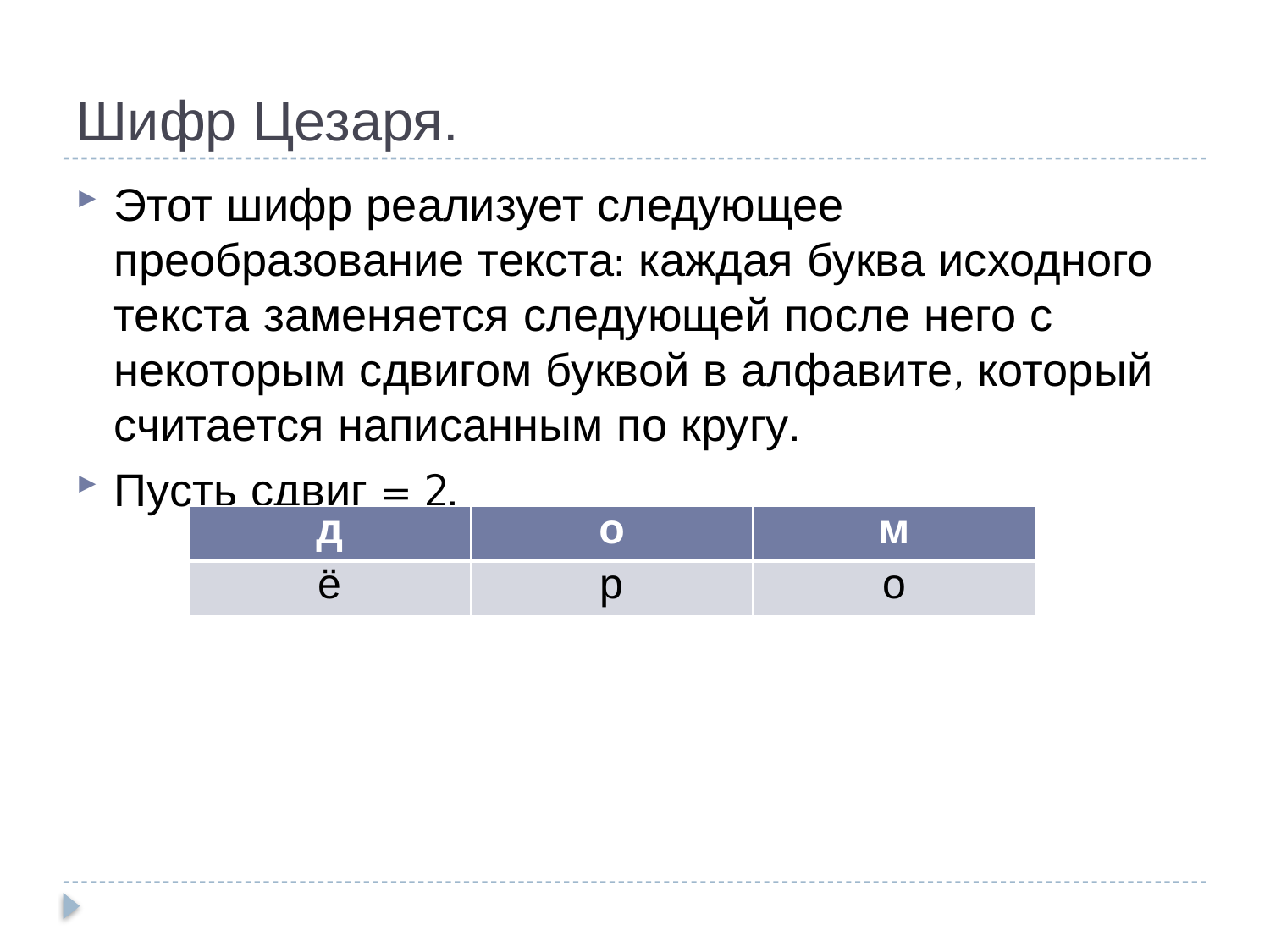

# Шифр Цезаря.
Этот шифр реализует следующее преобразование текста: каждая буква исходного текста заменяется следующей после него с некоторым сдвигом буквой в алфавите, который считается написанным по кругу.
Пусть сдвиг = 2.

| д | о | м |
| --- | --- | --- |
| ё | р | о |